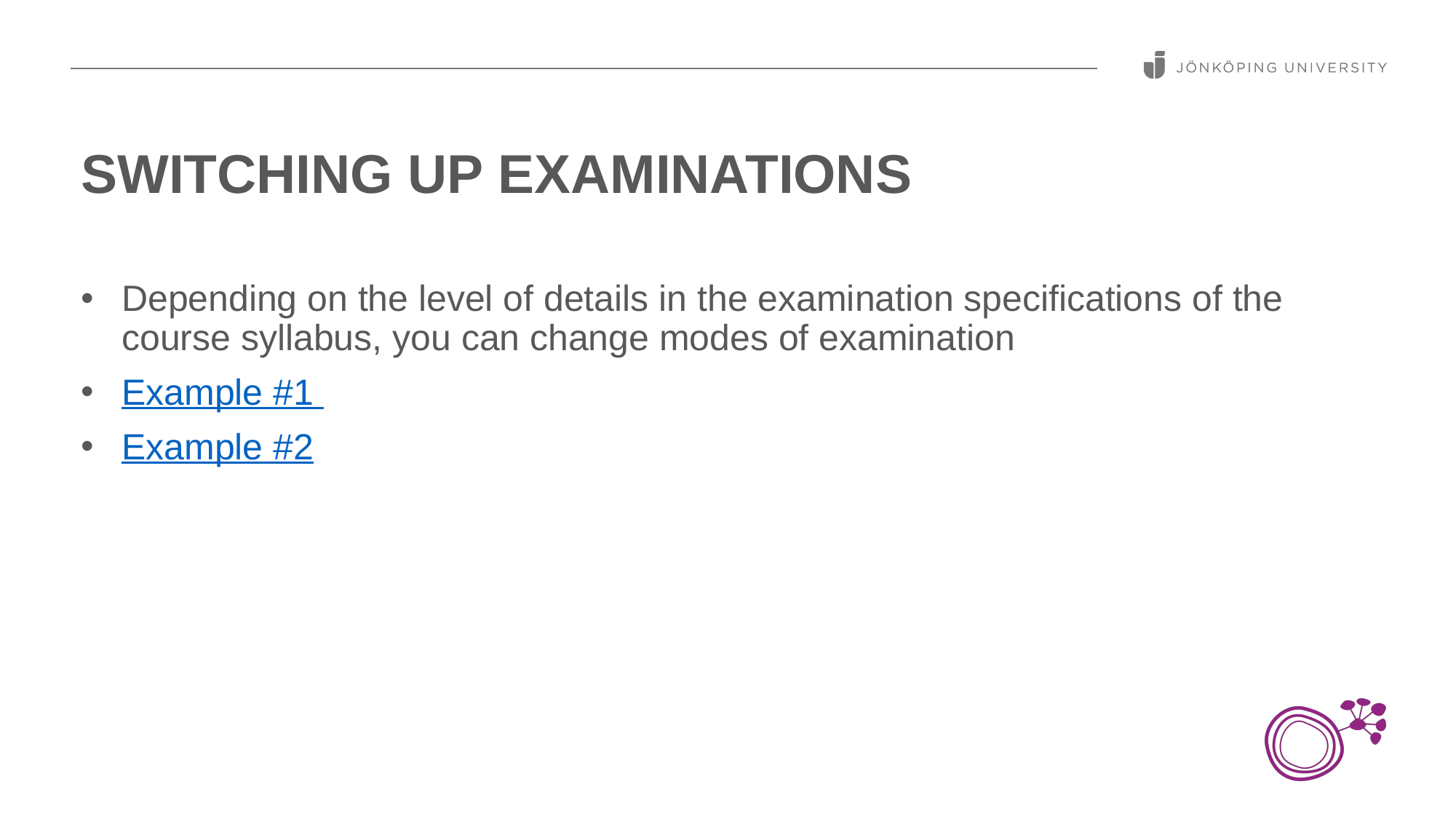

# Switching up examinations
Depending on the level of details in the examination specifications of the course syllabus, you can change modes of examination
Example #1
Example #2